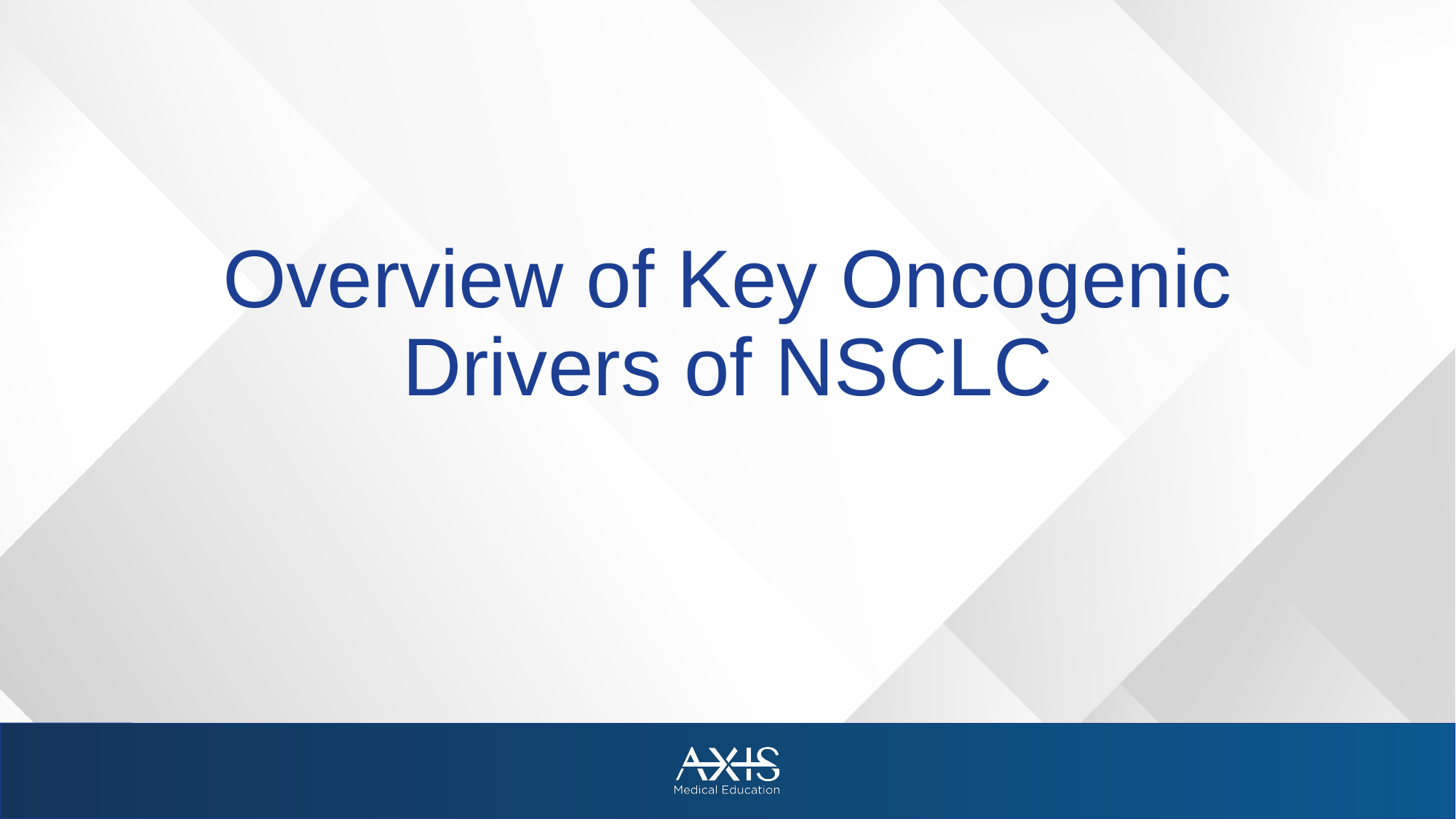

# Overview of Key Oncogenic Drivers of NSCLC